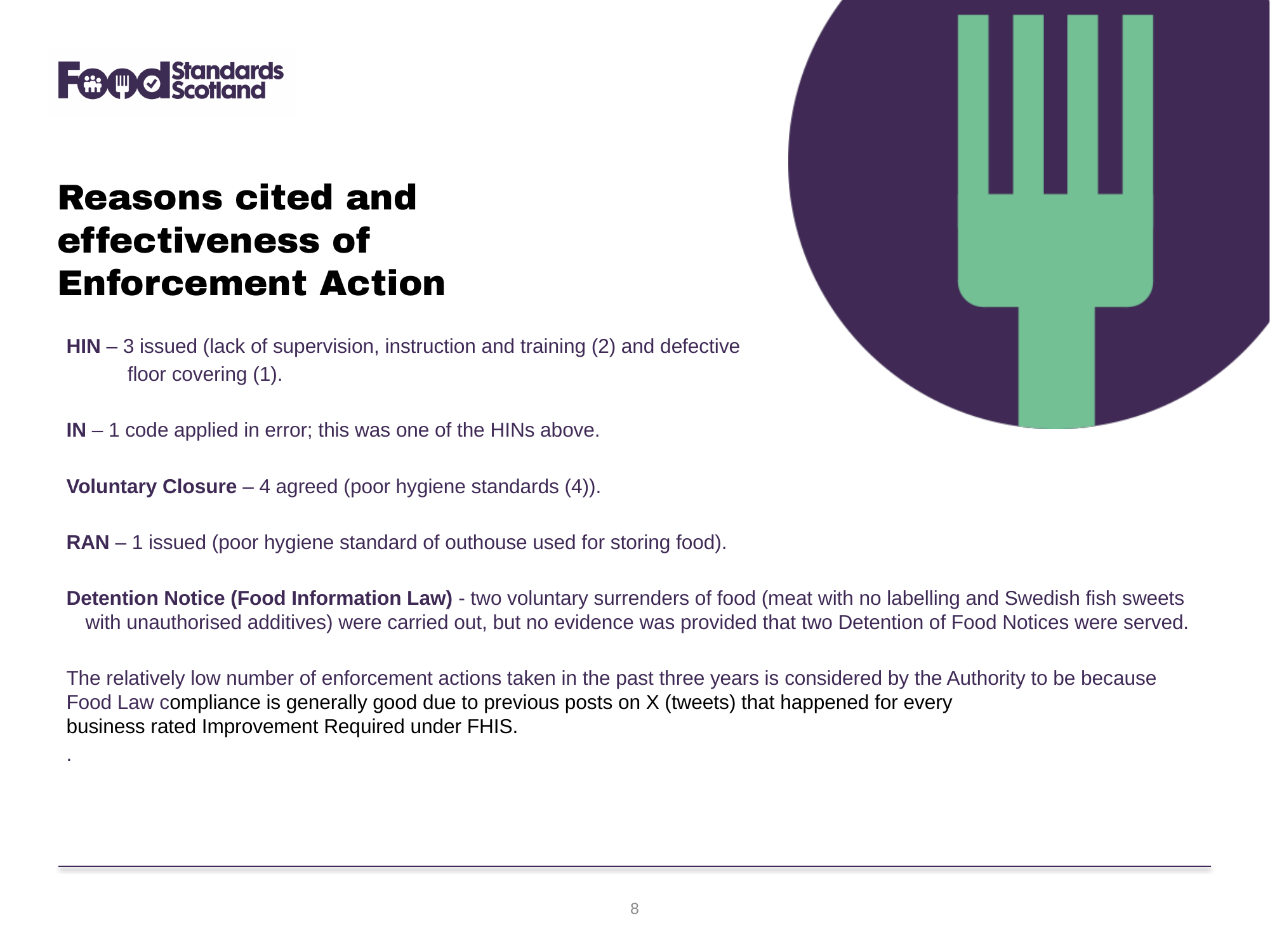

Reasons cited and effectiveness of Enforcement Action

HIN – 3 issued (lack of supervision, instruction and training (2) and defective
           floor covering (1).

IN – 1 code applied in error; this was one of the HINs above.

Voluntary Closure – 4 agreed (poor hygiene standards (4)).

RAN – 1 issued (poor hygiene standard of outhouse used for storing food).

Detention Notice (Food Information Law) - two voluntary surrenders of food (meat with no labelling and Swedish fish sweets with unauthorised additives) were carried out, but no evidence was provided that two Detention of Food Notices were served.

The relatively low number of enforcement actions taken in the past three years is considered by the Authority to be because Food Law compliance is generally good due to previous posts on X (tweets) that happened for every business rated Improvement Required under FHIS.
.

8